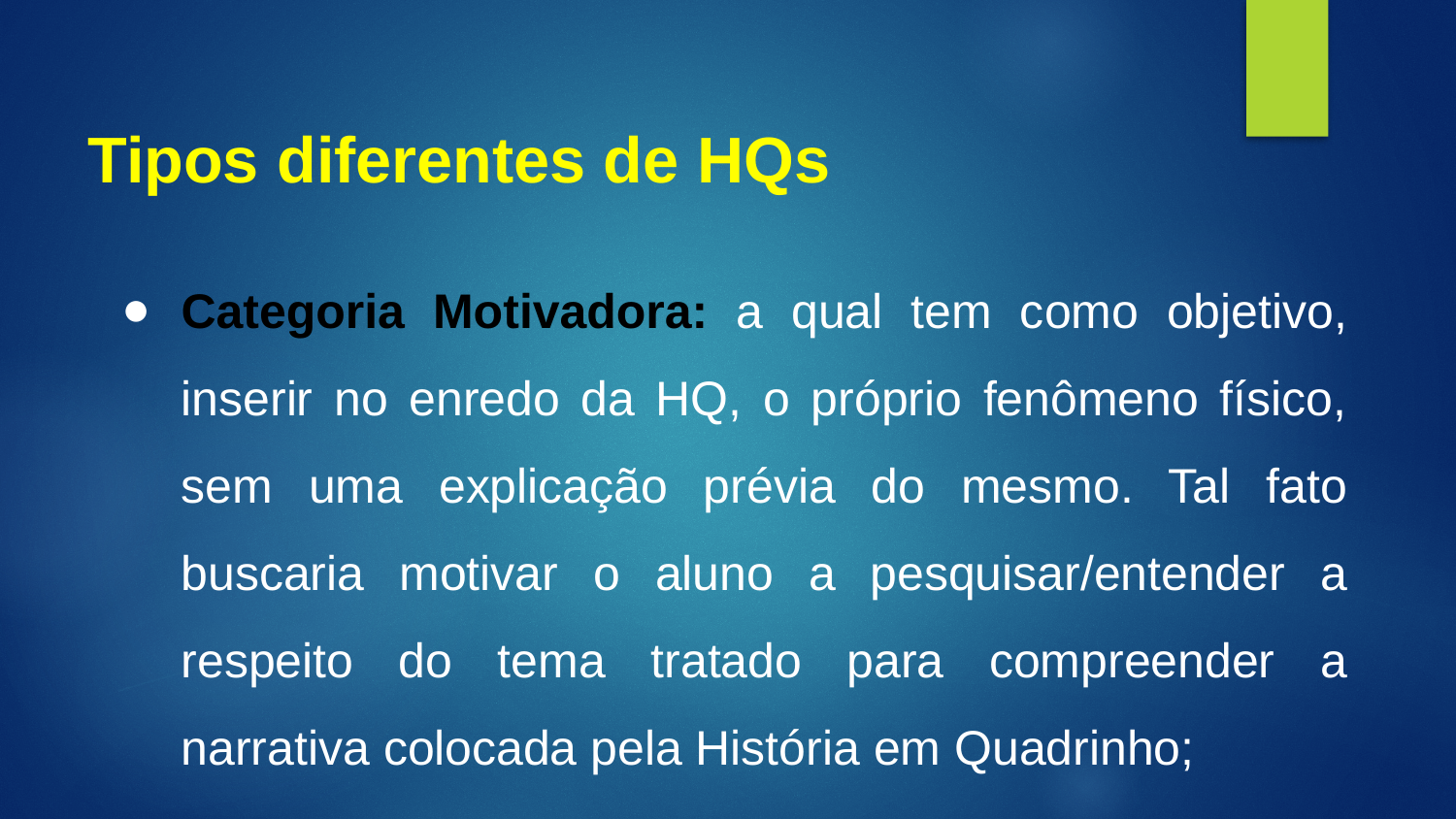

# Tipos diferentes de HQs
Categoria Motivadora: a qual tem como objetivo, inserir no enredo da HQ, o próprio fenômeno físico, sem uma explicação prévia do mesmo. Tal fato buscaria motivar o aluno a pesquisar/entender a respeito do tema tratado para compreender a narrativa colocada pela História em Quadrinho;